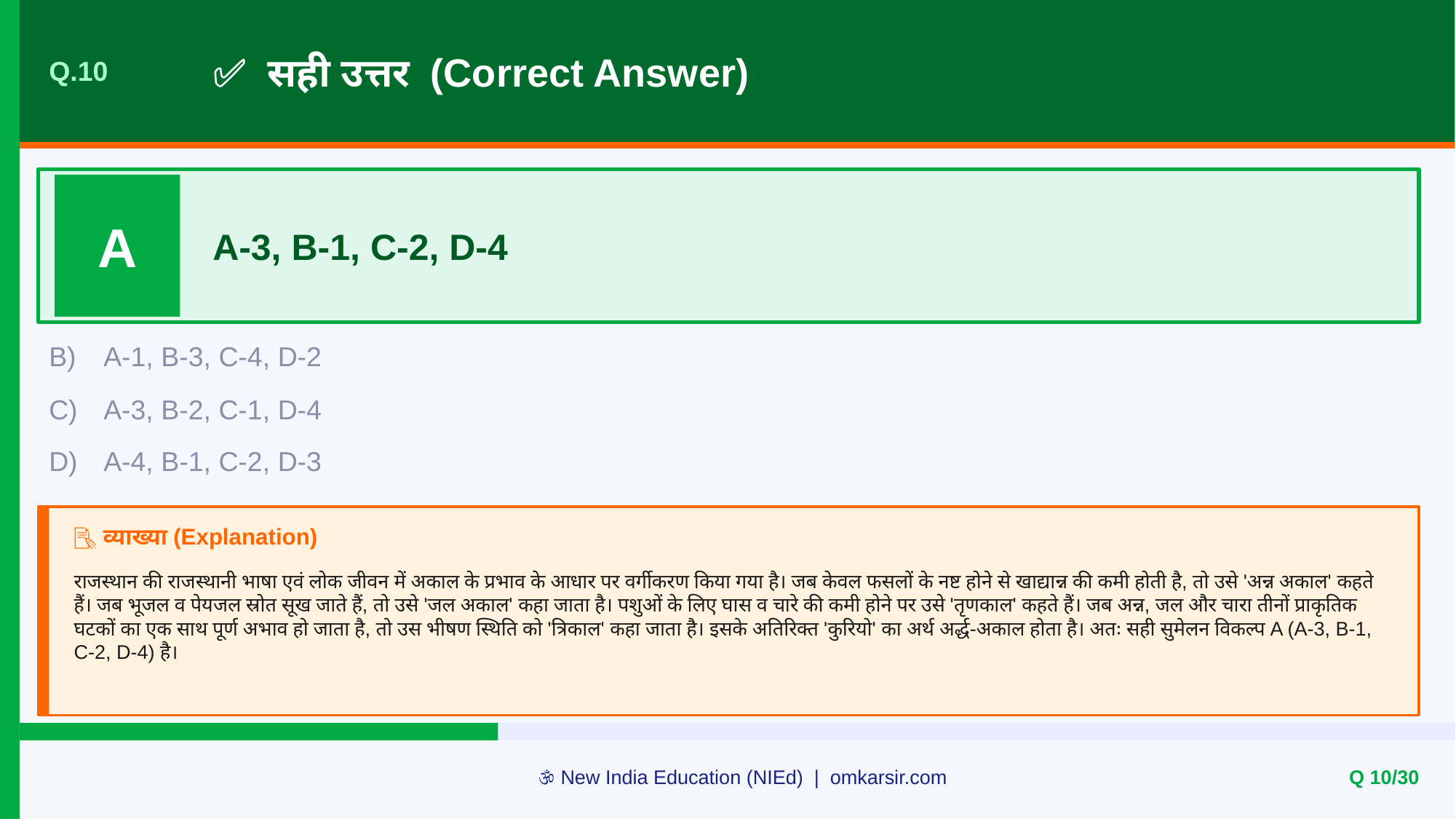

✅  सही उत्तर  (Correct Answer)
Q.10

A
A-3, B-1, C-2, D-4
B)
A-1, B-3, C-4, D-2
C)
A-3, B-2, C-1, D-4
D)
A-4, B-1, C-2, D-3

📝 व्याख्या (Explanation)
राजस्थान की राजस्थानी भाषा एवं लोक जीवन में अकाल के प्रभाव के आधार पर वर्गीकरण किया गया है। जब केवल फसलों के नष्ट होने से खाद्यान्न की कमी होती है, तो उसे 'अन्न अकाल' कहते हैं। जब भूजल व पेयजल स्रोत सूख जाते हैं, तो उसे 'जल अकाल' कहा जाता है। पशुओं के लिए घास व चारे की कमी होने पर उसे 'तृणकाल' कहते हैं। जब अन्न, जल और चारा तीनों प्राकृतिक घटकों का एक साथ पूर्ण अभाव हो जाता है, तो उस भीषण स्थिति को 'त्रिकाल' कहा जाता है। इसके अतिरिक्त 'कुरियो' का अर्थ अर्द्ध-अकाल होता है। अतः सही सुमेलन विकल्प A (A-3, B-1, C-2, D-4) है।

🕉️ New India Education (NIEd)  |  omkarsir.com
Q 10/30